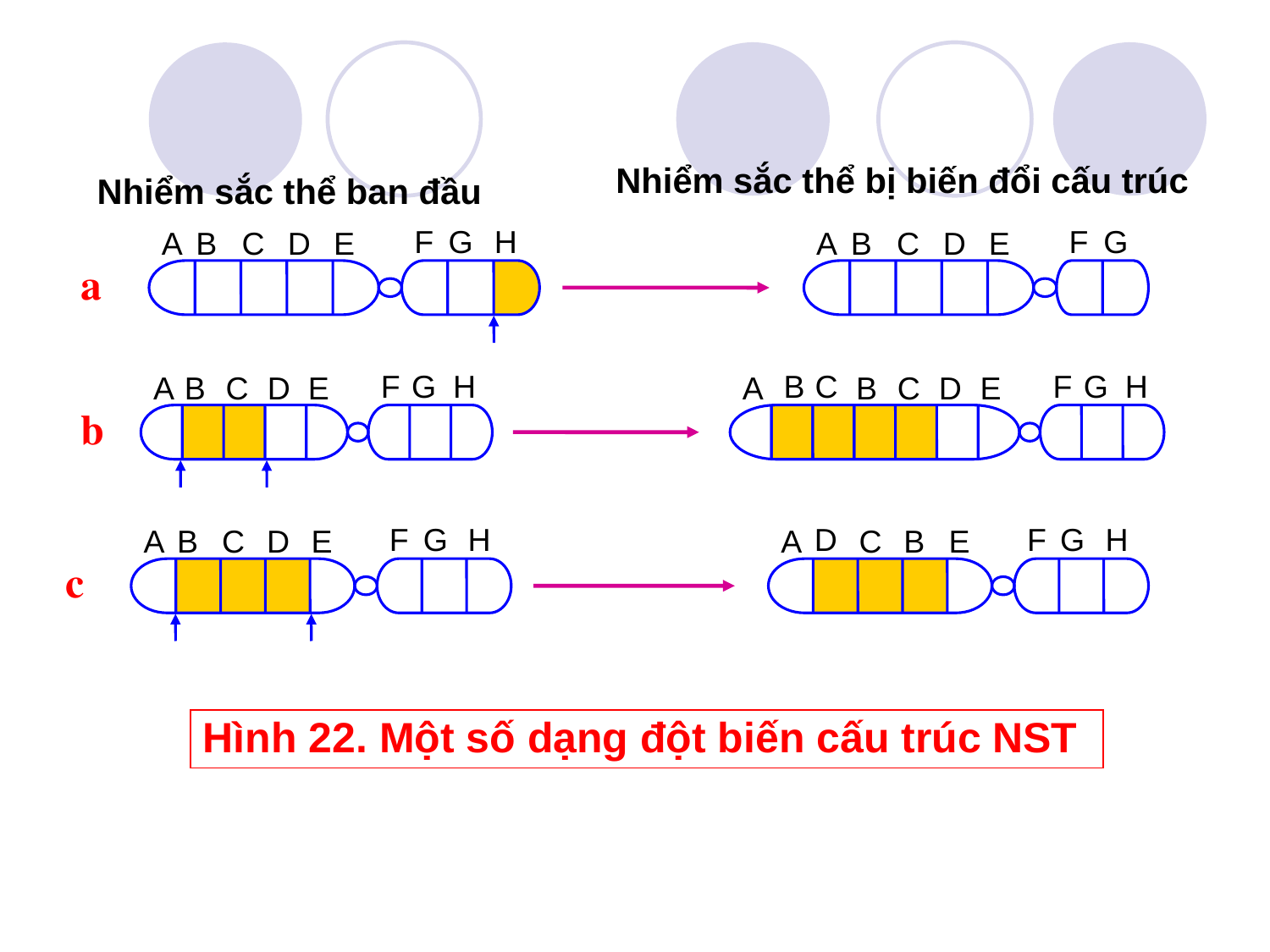

Nhiểm sắc thể bị biến đổi cấu trúc
Nhiểm sắc thể ban đầu
F
G
H
F
G
A
B
C
D
E

A
B
C
D
E
a

F
G
H
B
C
F
G
H
A
B
C
D
E
A
B
C
D
E
b

F
G
H
D
F
G
H
A
B
C
D
E
A
C
B
E
c

Hình 22. Một số dạng đột biến cấu trúc NST